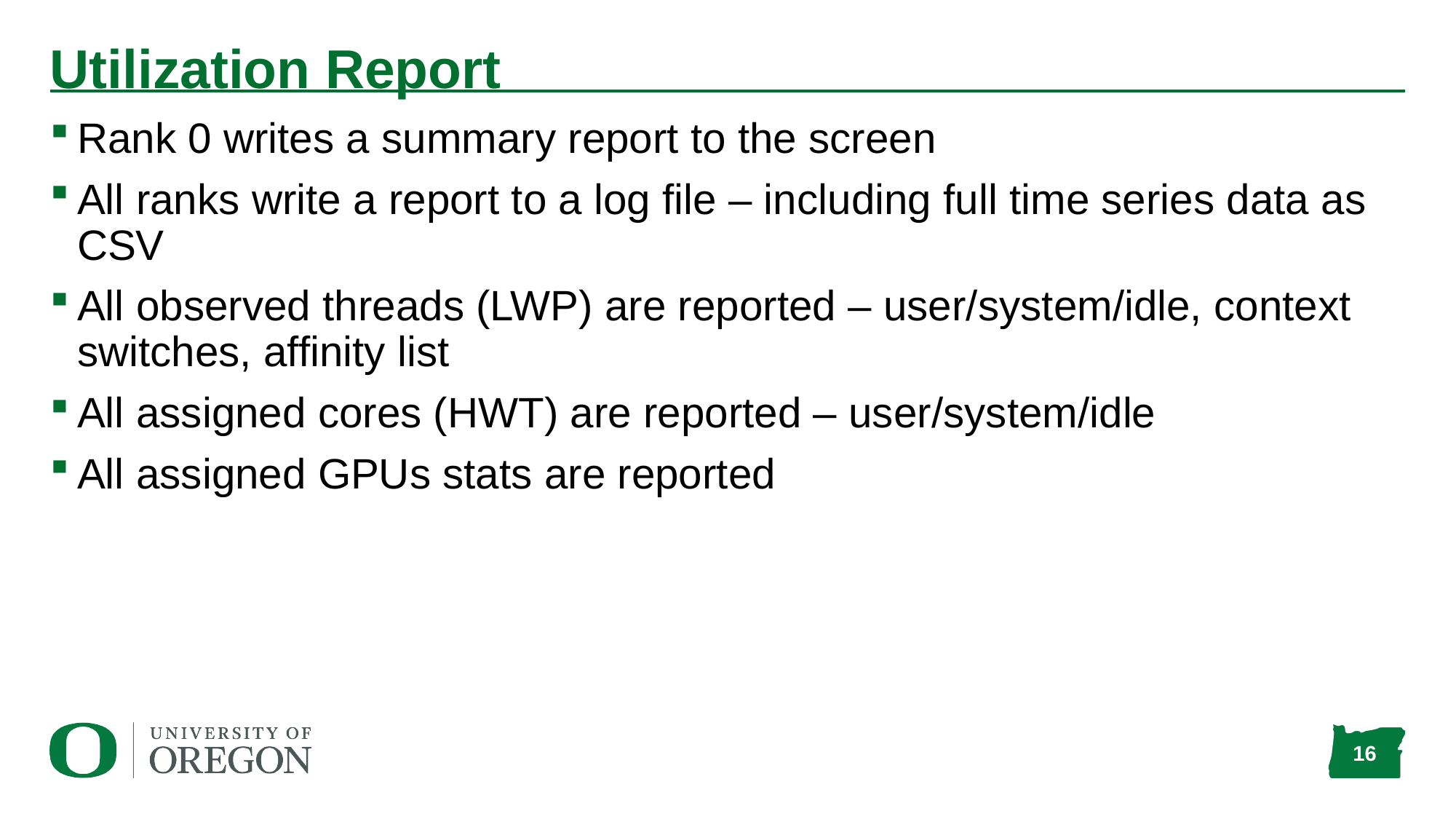

# Utilization Report
Rank 0 writes a summary report to the screen
All ranks write a report to a log file – including full time series data as CSV
All observed threads (LWP) are reported – user/system/idle, context switches, affinity list
All assigned cores (HWT) are reported – user/system/idle
All assigned GPUs stats are reported